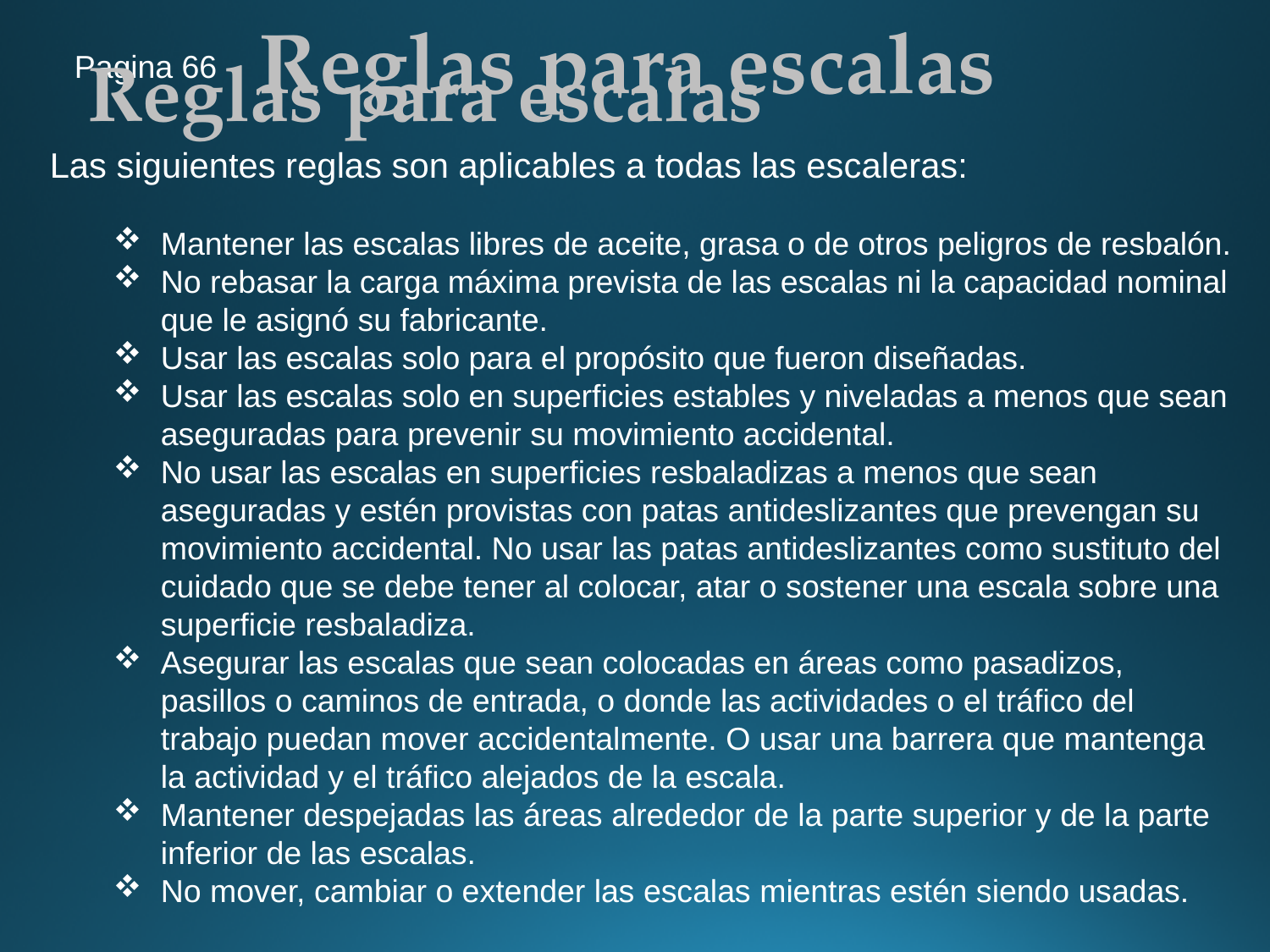

Reglas para escalas
Pagina 66
# Reglas para escalas
Las siguientes reglas son aplicables a todas las escaleras:

Mantener las escalas libres de aceite, grasa o de otros peligros de resbalón.
No rebasar la carga máxima prevista de las escalas ni la capacidad nominal que le asignó su fabricante.
Usar las escalas solo para el propósito que fueron diseñadas.
Usar las escalas solo en superficies estables y niveladas a menos que sean aseguradas para prevenir su movimiento accidental.
No usar las escalas en superficies resbaladizas a menos que sean aseguradas y estén provistas con patas antideslizantes que prevengan su movimiento accidental. No usar las patas antideslizantes como sustituto del cuidado que se debe tener al colocar, atar o sostener una escala sobre una superficie resbaladiza.
Asegurar las escalas que sean colocadas en áreas como pasadizos, pasillos o caminos de entrada, o donde las actividades o el tráfico del trabajo puedan mover accidentalmente. O usar una barrera que mantenga la actividad y el tráfico alejados de la escala.
Mantener despejadas las áreas alrededor de la parte superior y de la parte inferior de las escalas.
No mover, cambiar o extender las escalas mientras estén siendo usadas.